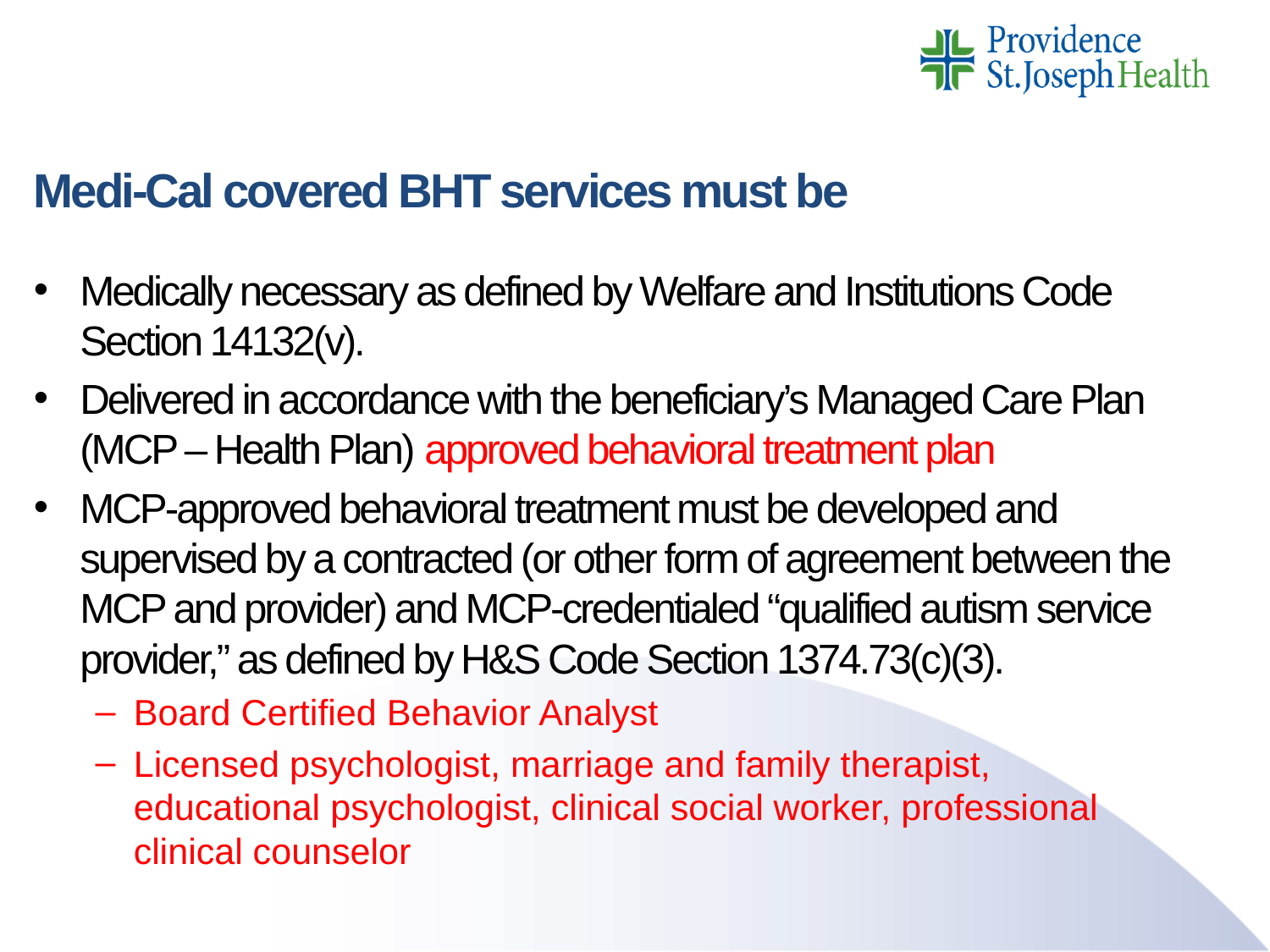

# Medi-Cal covered BHT services must be
Medically necessary as defined by Welfare and Institutions Code Section 14132(v).
Delivered in accordance with the beneficiary’s Managed Care Plan (MCP – Health Plan) approved behavioral treatment plan
MCP-approved behavioral treatment must be developed and supervised by a contracted (or other form of agreement between the MCP and provider) and MCP-credentialed “qualified autism service provider,” as defined by H&S Code Section 1374.73(c)(3).
Board Certified Behavior Analyst
Licensed psychologist, marriage and family therapist, educational psychologist, clinical social worker, professional clinical counselor